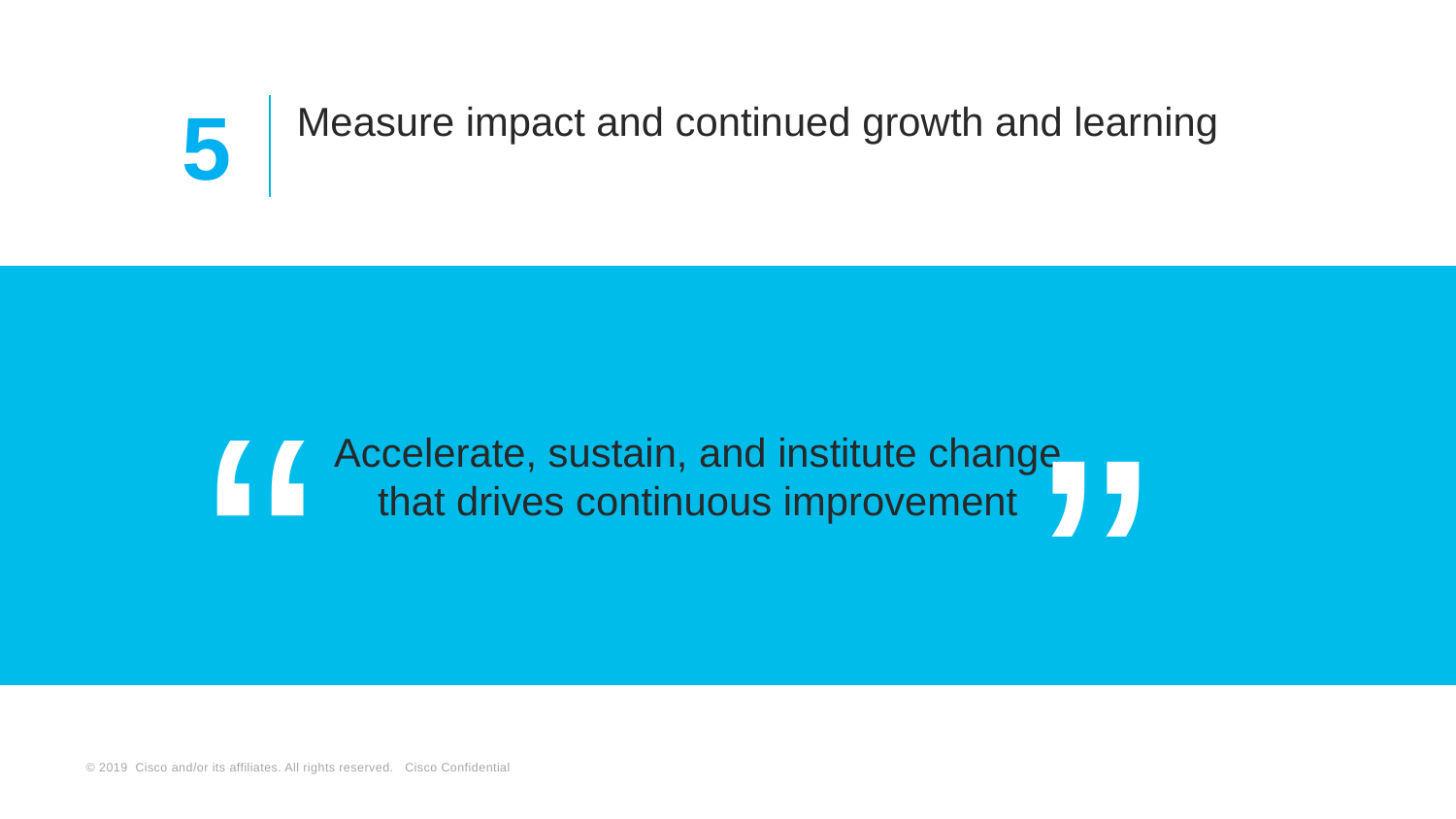

5
Measure impact and continued growth and learning

“

“
Accelerate, sustain, and institute change that drives continuous improvement